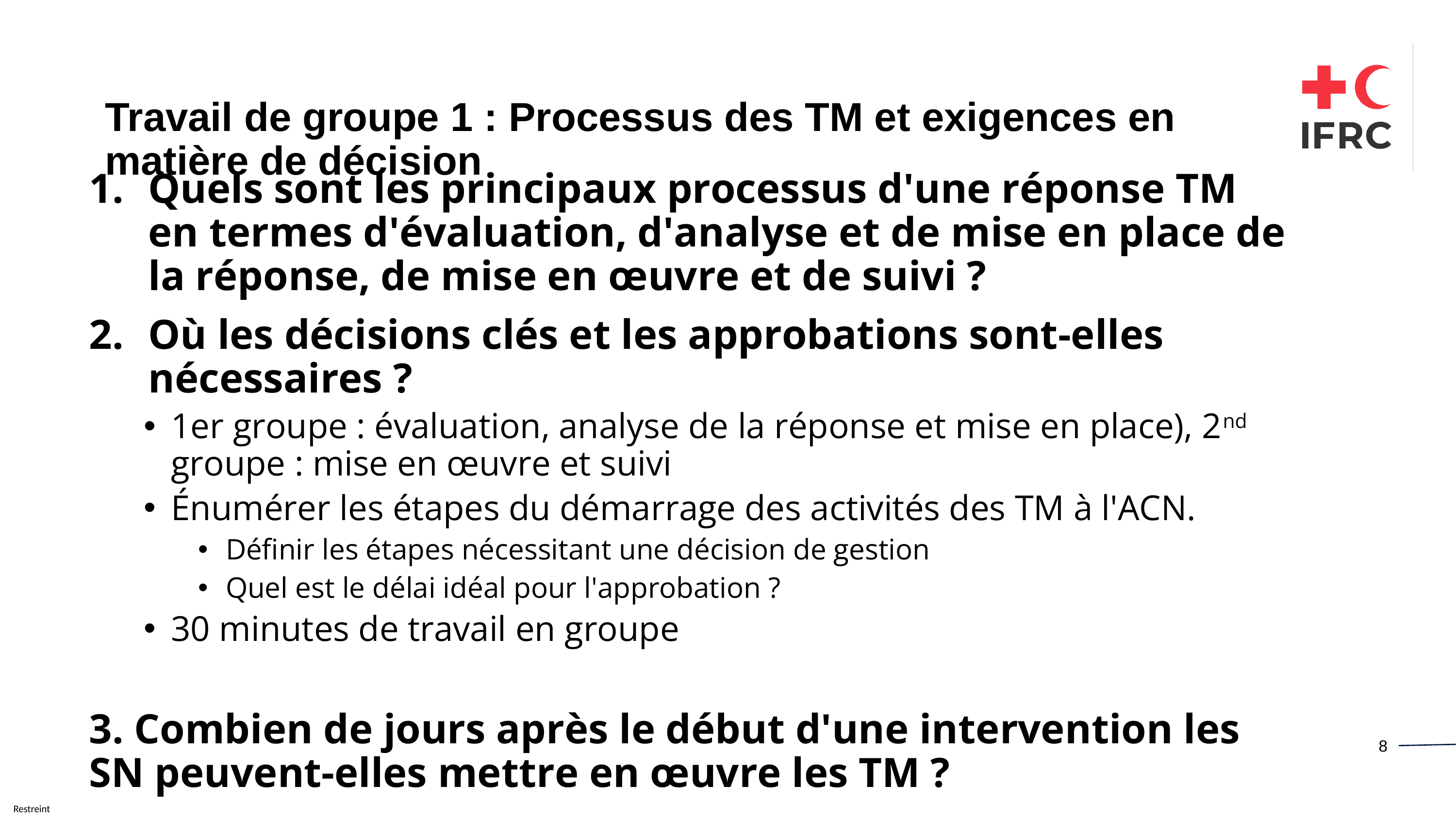

Travail de groupe 1 : Processus des TM et exigences en matière de décision
Quels sont les principaux processus d'une réponse TM en termes d'évaluation, d'analyse et de mise en place de la réponse, de mise en œuvre et de suivi ?
Où les décisions clés et les approbations sont-elles nécessaires ?
1er groupe : évaluation, analyse de la réponse et mise en place), 2nd groupe : mise en œuvre et suivi
Énumérer les étapes du démarrage des activités des TM à l'ACN.
Définir les étapes nécessitant une décision de gestion
Quel est le délai idéal pour l'approbation ?
30 minutes de travail en groupe

3. Combien de jours après le début d'une intervention les SN peuvent-elles mettre en œuvre les TM ?